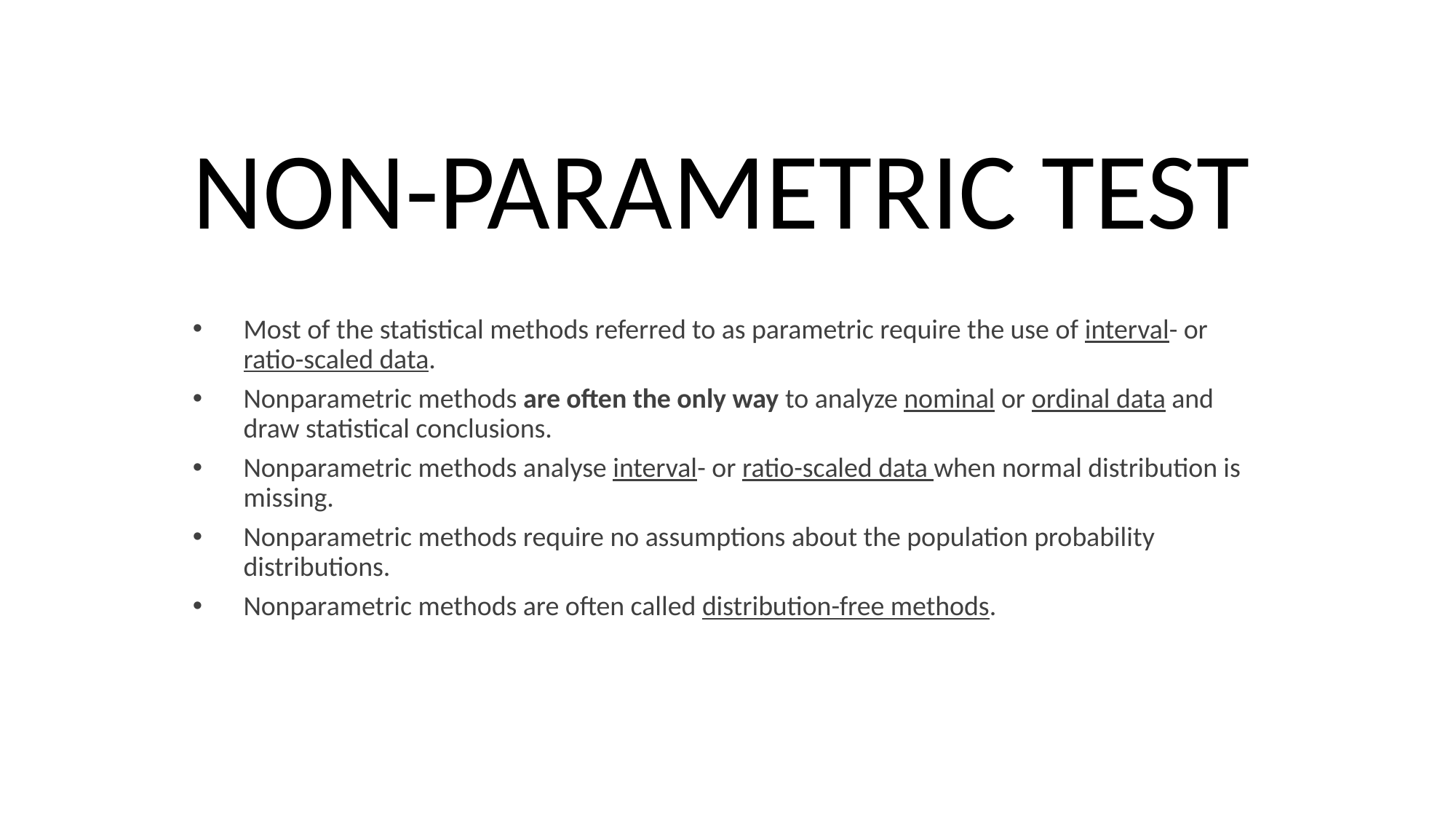

# Non-parametric test
Most of the statistical methods referred to as parametric require the use of interval- or ratio-scaled data.
Nonparametric methods are often the only way to analyze nominal or ordinal data and draw statistical conclusions.
Nonparametric methods analyse interval- or ratio-scaled data when normal distribution is missing.
Nonparametric methods require no assumptions about the population probability distributions.
Nonparametric methods are often called distribution-free methods.